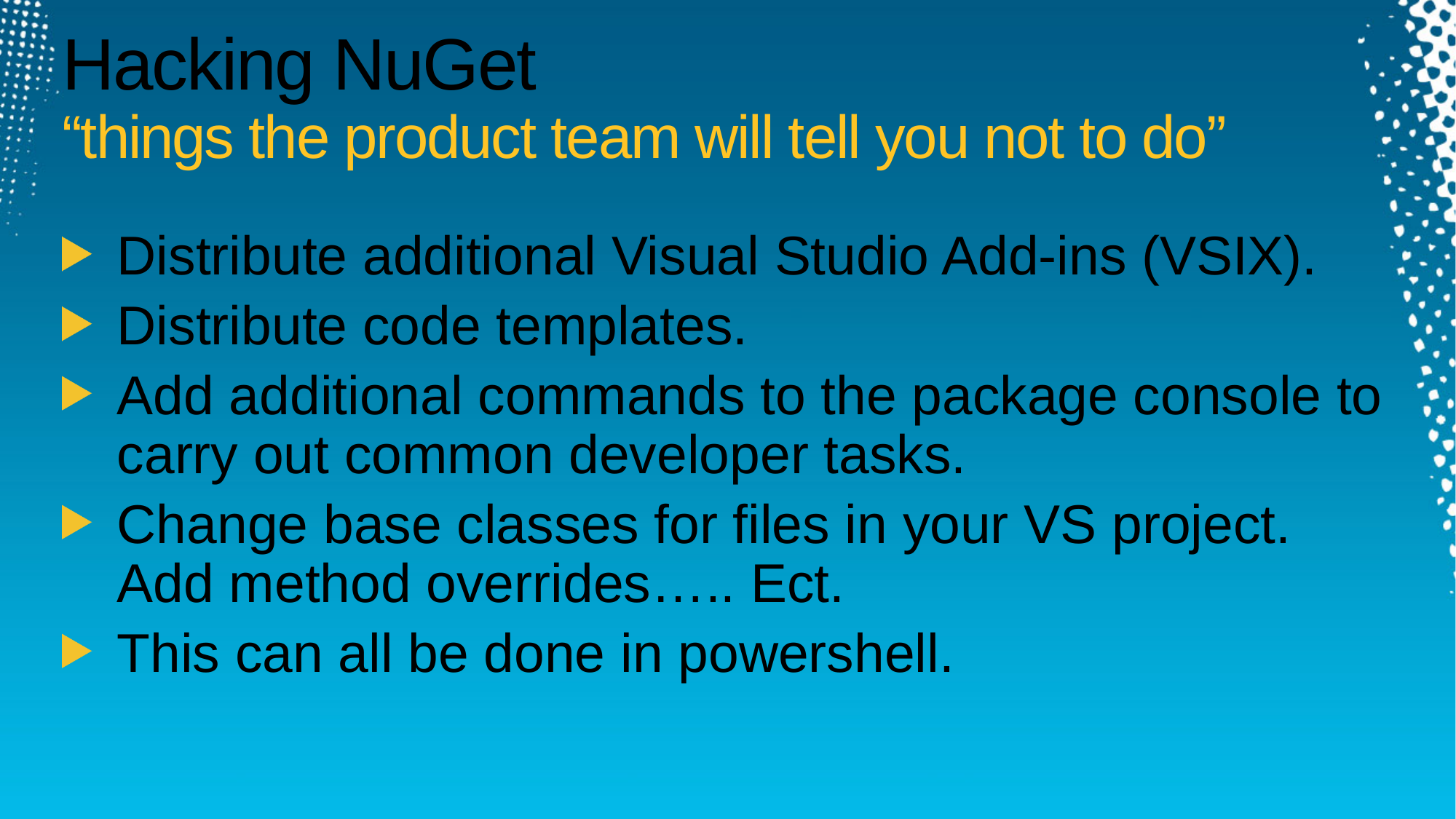

# Hacking NuGet “things the product team will tell you not to do”
Distribute additional Visual Studio Add-ins (VSIX).
Distribute code templates.
Add additional commands to the package console to carry out common developer tasks.
Change base classes for files in your VS project. Add method overrides….. Ect.
This can all be done in powershell.